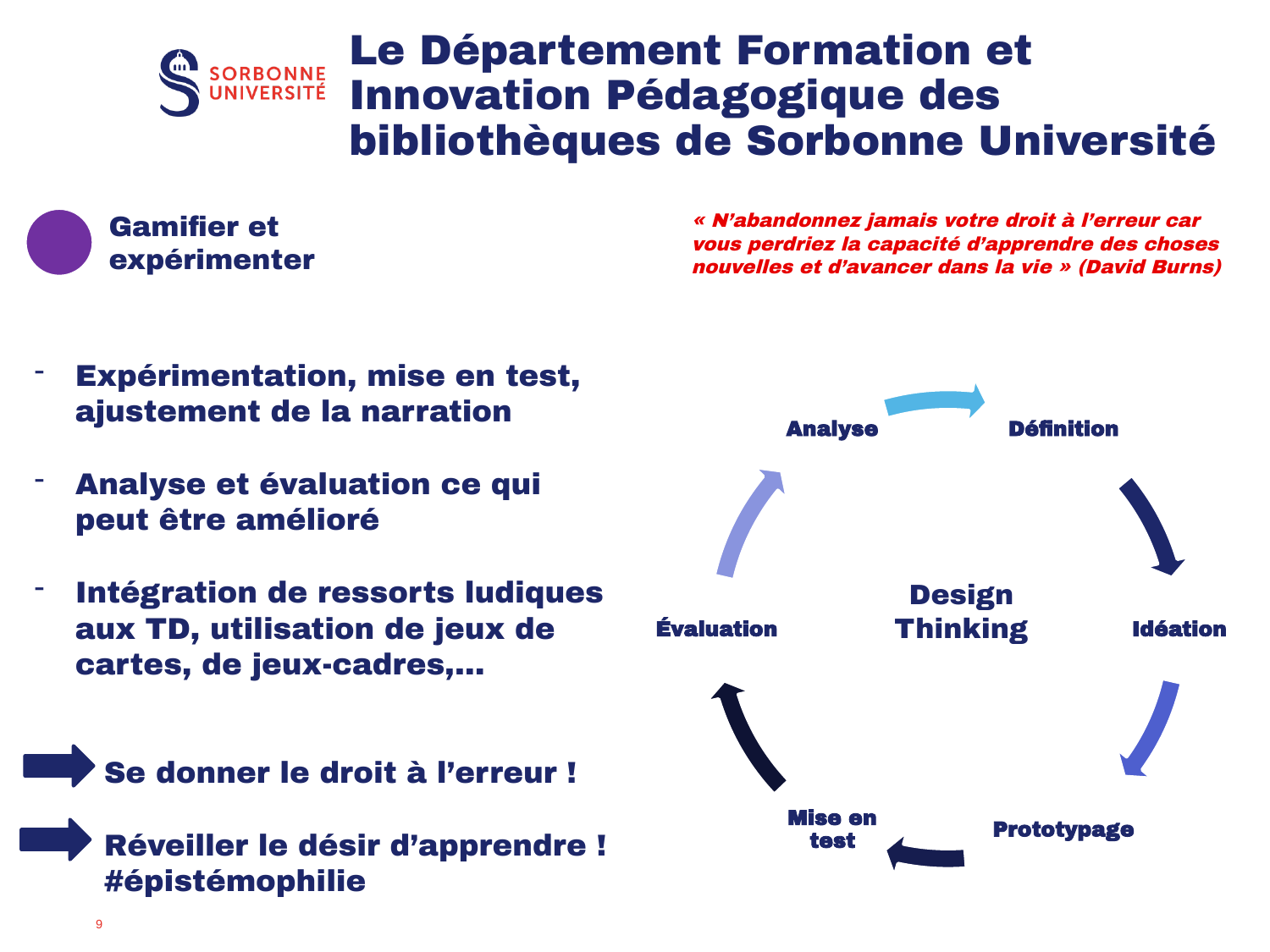

# Le Département Formation et Innovation Pédagogique des bibliothèques de Sorbonne Université

Gamifier et
expérimenter
« N’abandonnez jamais votre droit à l’erreur car vous perdriez la capacité d’apprendre des choses nouvelles et d’avancer dans la vie » (David Burns)
Expérimentation, mise en test, ajustement de la narration

Analyse et évaluation ce qui peut être amélioré

Intégration de ressorts ludiques aux TD, utilisation de jeux de cartes, de jeux-cadres,…

       Se donner le droit à l’erreur !

       Réveiller le désir d’apprendre !
       #épistémophilie

Définition
Idéation
Prototypage
Mise en test
Évaluation
Analyse
Design Thinking